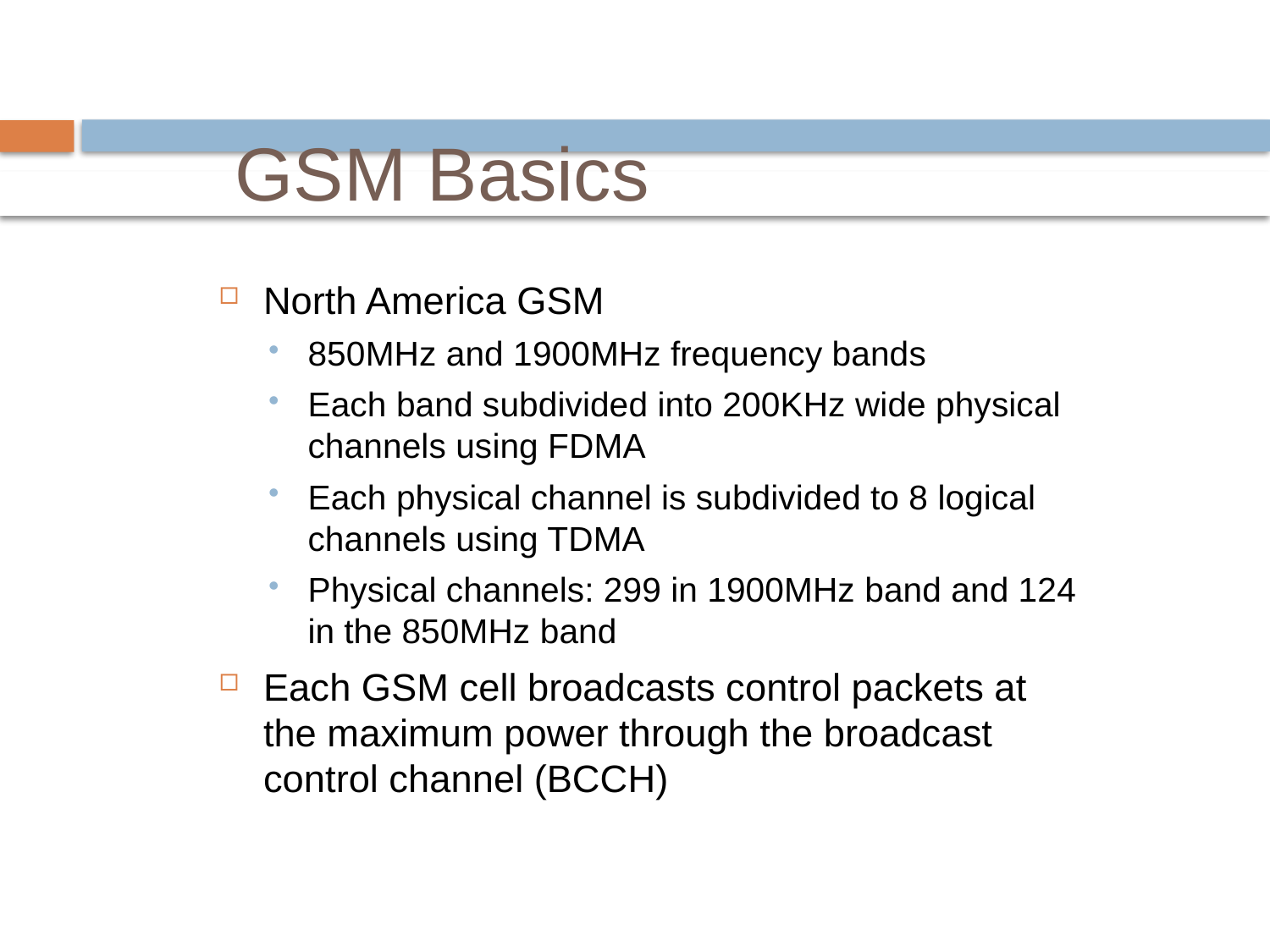

# GSM Basics

North America GSM
850MHz and 1900MHz frequency bands
Each band subdivided into 200KHz wide physical channels using FDMA
Each physical channel is subdivided to 8 logical channels using TDMA
Physical channels: 299 in 1900MHz band and 124 in the 850MHz band
Each GSM cell broadcasts control packets at the maximum power through the broadcast control channel (BCCH)